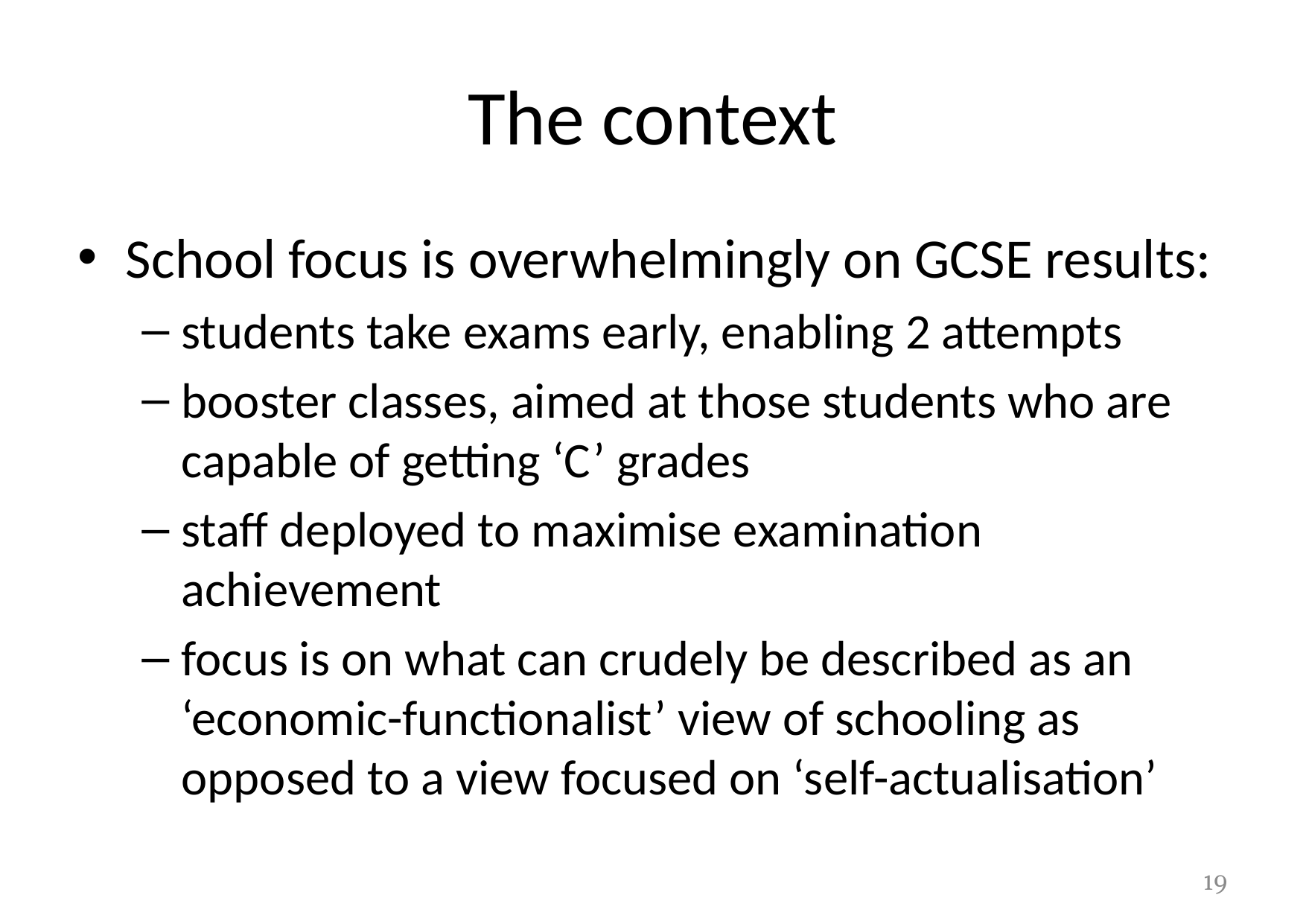

# The context
School focus is overwhelmingly on GCSE results:
students take exams early, enabling 2 attempts
booster classes, aimed at those students who are capable of getting ‘C’ grades
staff deployed to maximise examination achievement
focus is on what can crudely be described as an ‘economic-functionalist’ view of schooling as opposed to a view focused on ‘self-actualisation’
19